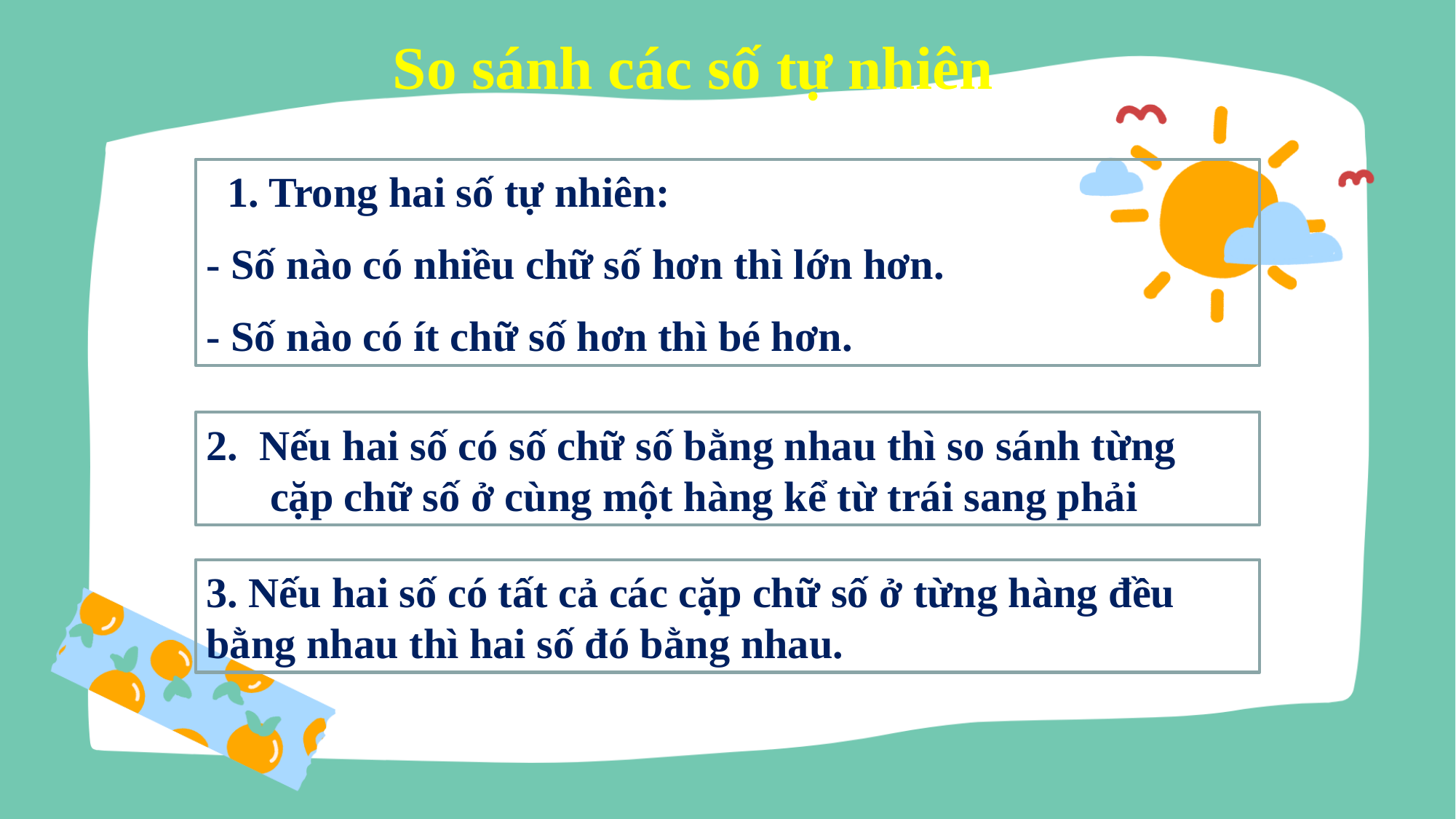

So sánh các số tự nhiên
  1. Trong hai số tự nhiên:
- Số nào có nhiều chữ số hơn thì lớn hơn.
- Số nào có ít chữ số hơn thì bé hơn.
2.  Nếu hai số có số chữ số bằng nhau thì so sánh từng cặp chữ số ở cùng một hàng kể từ trái sang phải
3. Nếu hai số có tất cả các cặp chữ số ở từng hàng đều bằng nhau thì hai số đó bằng nhau.